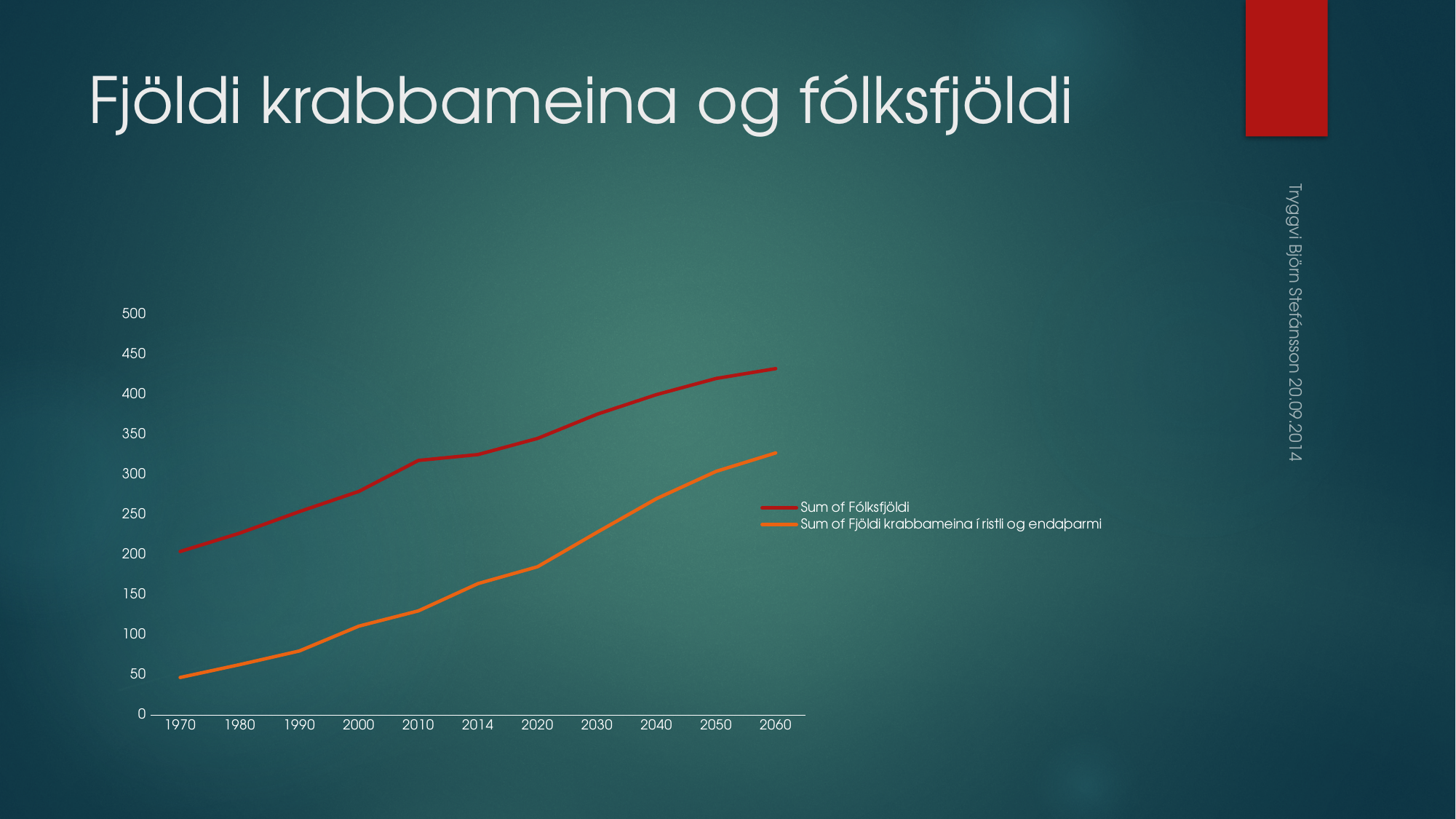

# Fjöldi krabbameina og fólksfjöldi

### Chart

| Category | Sum of Fólksfjöldi | Sum of Fjöldi krabbameina í ristli og endaþarmi |
|---|---|---|
| 1970 | 204.042 | 47.0 |
| 1980 | 226.948 | 63.0 |
| 1990 | 253.785 | 80.0 |
| 2000 | 279.04899999999986 | 111.0 |
| 2010 | 317.63 | 130.0 |
| 2014 | 324.9879999999999 | 164.0 |
| 2020 | 345.06599999999986 | 185.0 |
| 2030 | 375.25599999999986 | 228.0 |
| 2040 | 399.7239999999999 | 270.0 |
| 2050 | 419.86 | 304.0 |
| 2060 | 432.106 | 327.0 |
Tryggvi Björn Stefánsson 20.09.2014